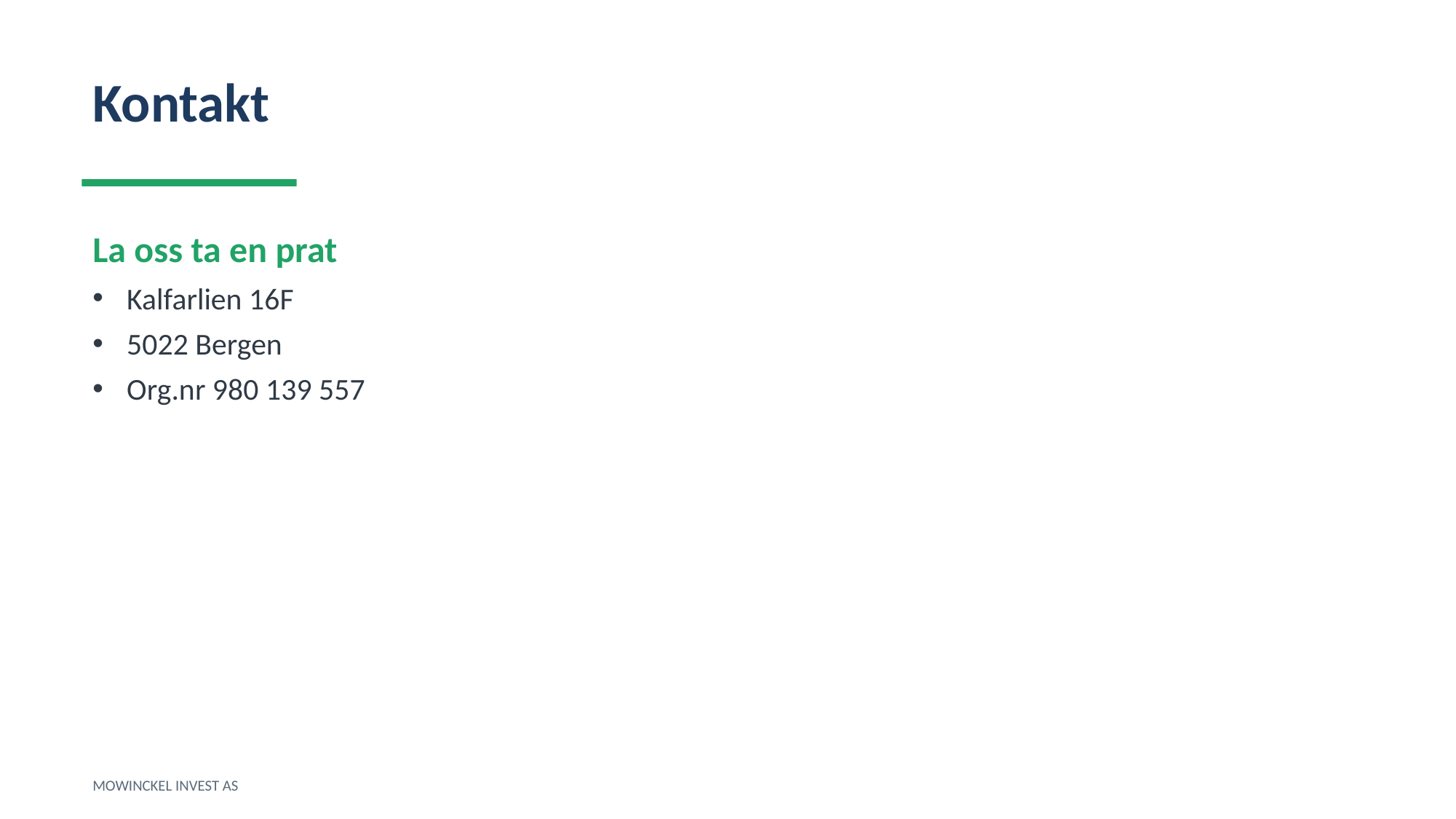

Kontakt

La oss ta en prat
Kalfarlien 16F
5022 Bergen
Org.nr 980 139 557
MOWINCKEL INVEST AS